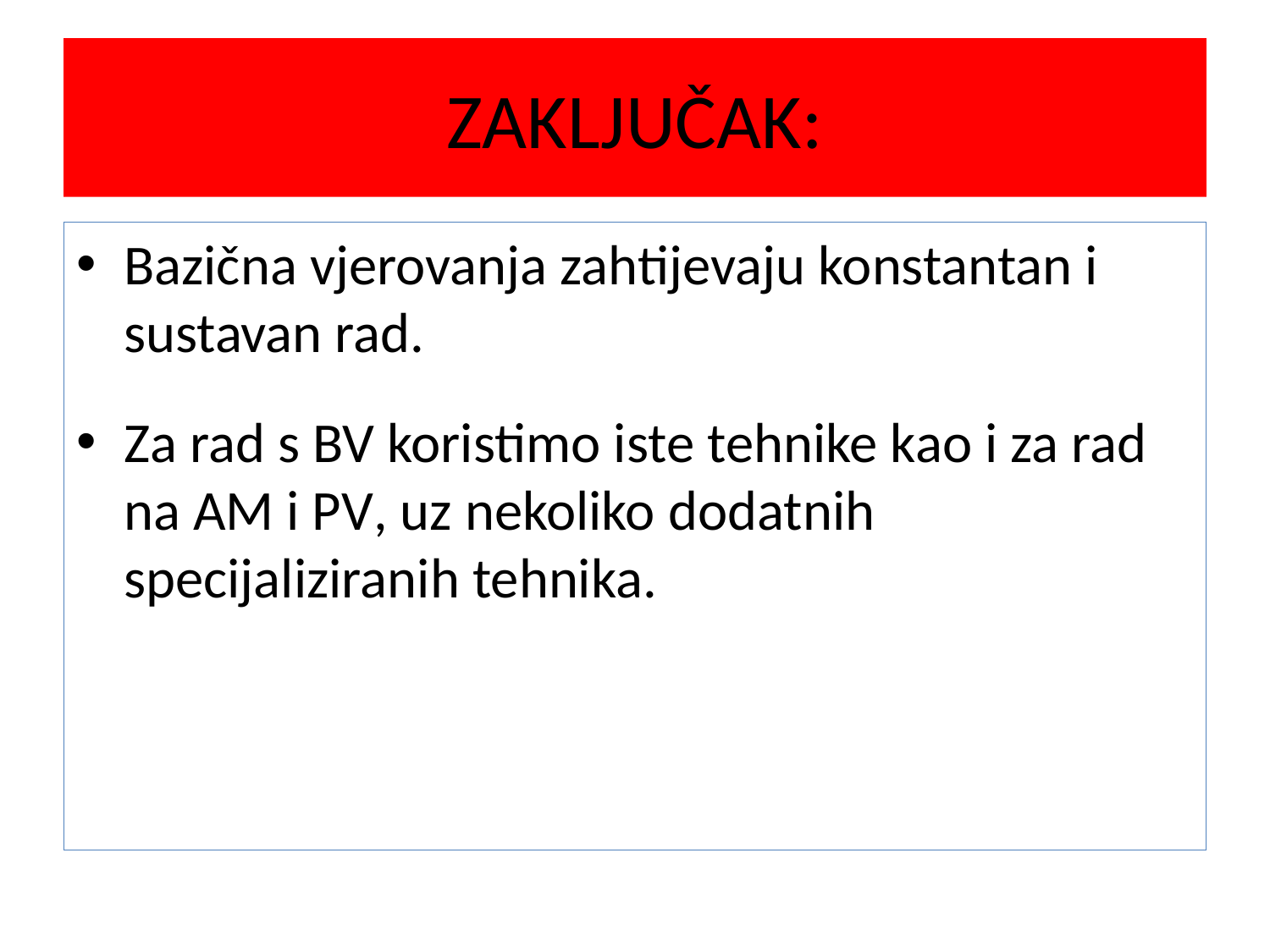

# ZAKLJUČAK:
Bazična vjerovanja zahtijevaju konstantan i sustavan rad.
Za rad s BV koristimo iste tehnike kao i za rad na AM i PV, uz nekoliko dodatnih specijaliziranih tehnika.